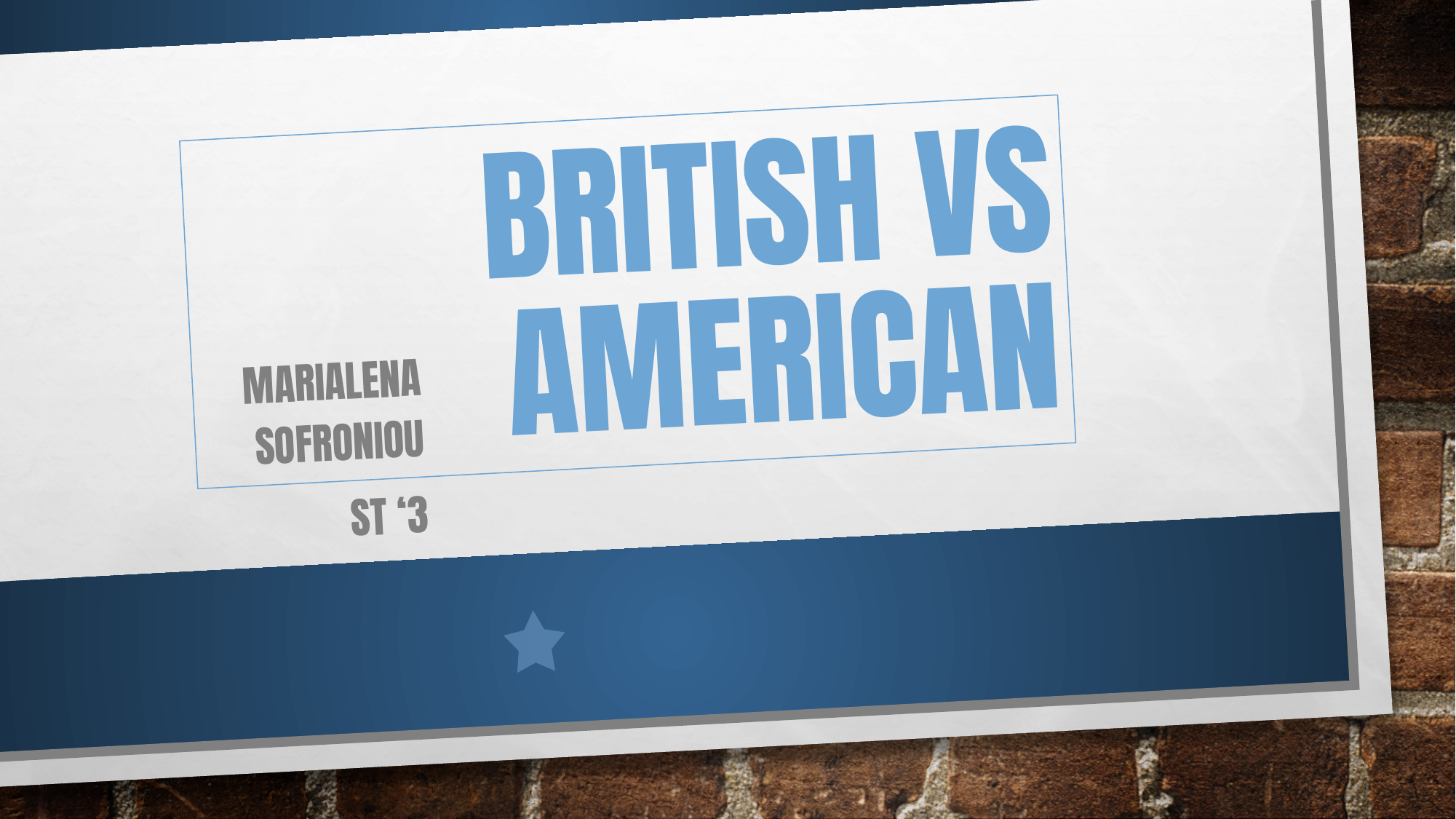

# BRITISH VS AMERICAN
MARIALENA SOFRONIOU
ST ‘3